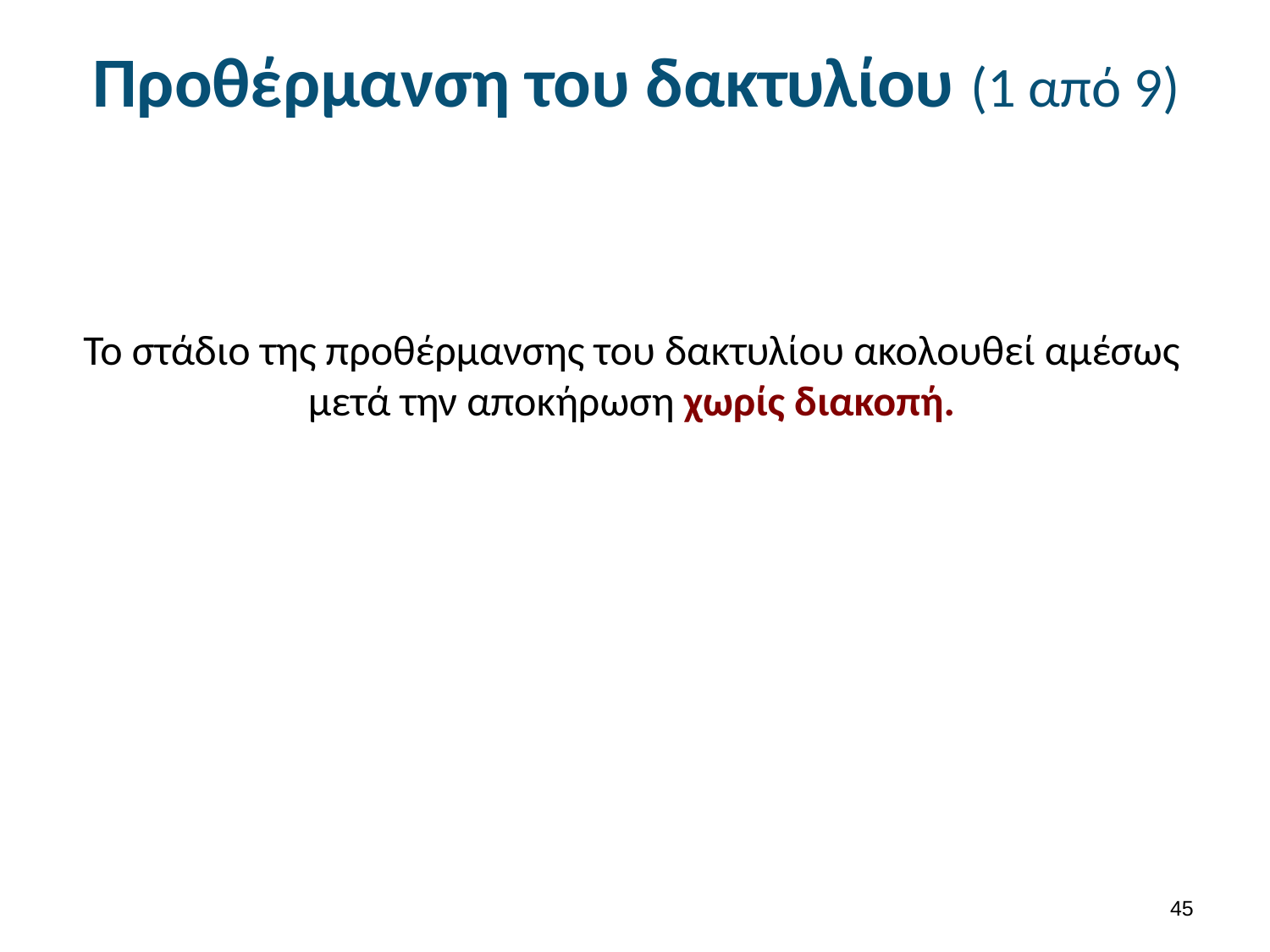

# Προθέρμανση του δακτυλίου (1 από 9)
Το στάδιο της προθέρμανσης του δακτυλίου ακολουθεί αμέσως μετά την αποκήρωση χωρίς διακοπή.
45